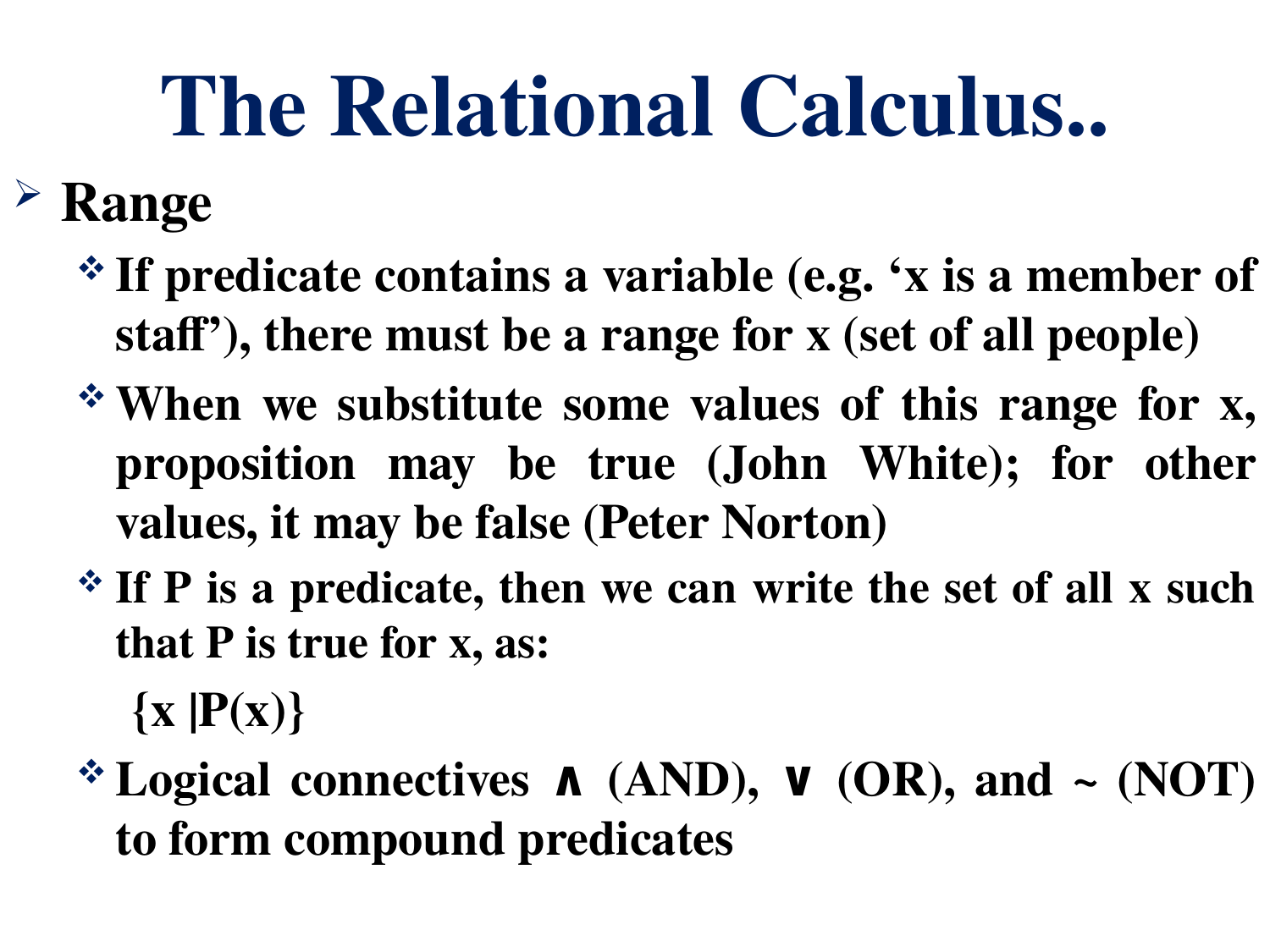

# The Relational Calculus..
Range
If predicate contains a variable (e.g. ‘x is a member of staff’), there must be a range for x (set of all people)
When we substitute some values of this range for x, proposition may be true (John White); for other values, it may be false (Peter Norton)
If P is a predicate, then we can write the set of all x such that P is true for x, as:
{x |P(x)}
Logical connectives ∧ (AND), ∨ (OR), and ~ (NOT) to form compound predicates